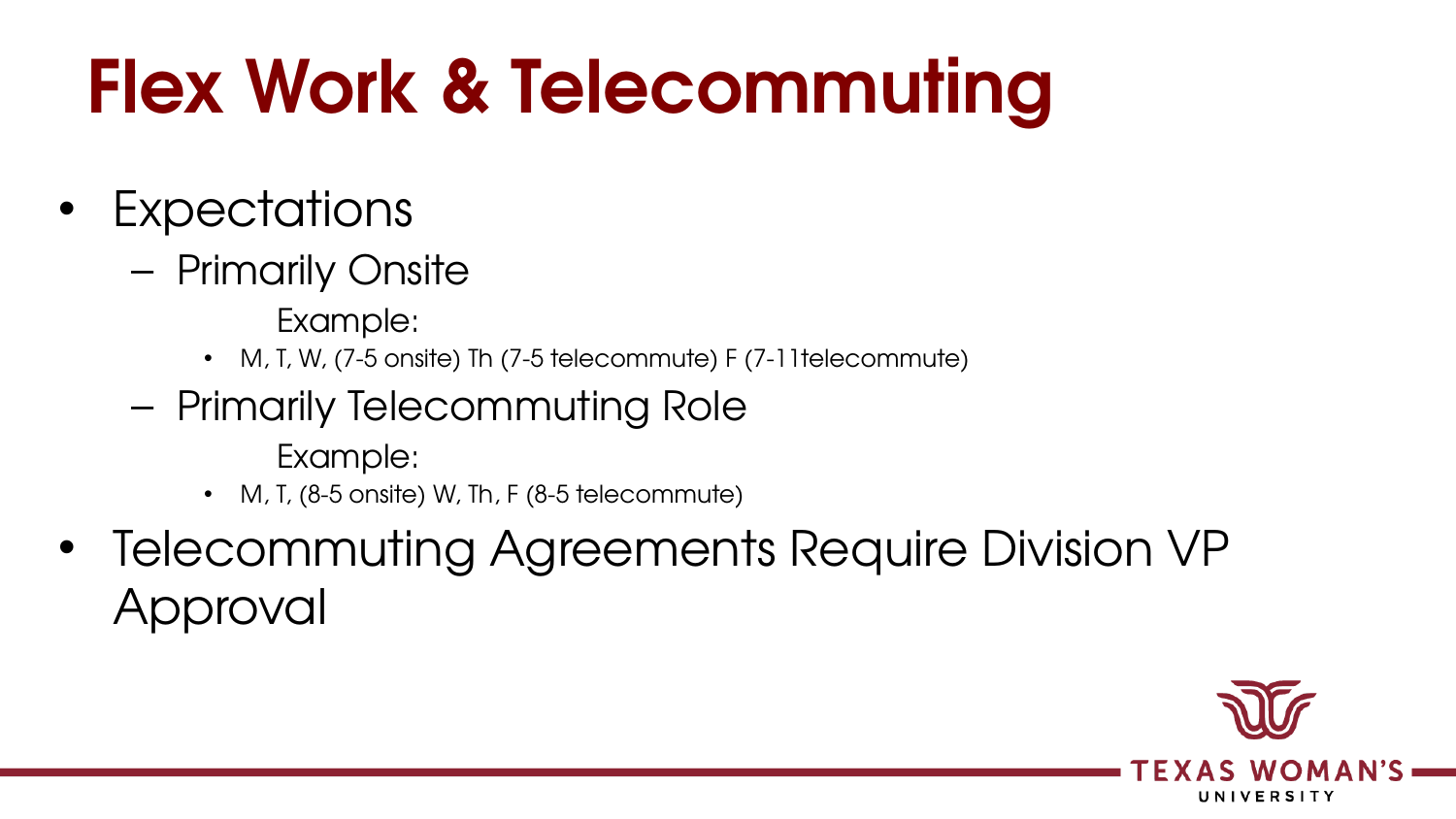

# Flex Work & Telecommuting
Expectations
Primarily Onsite
	Example:
M, T, W, (7-5 onsite) Th (7-5 telecommute) F (7-11telecommute)
Primarily Telecommuting Role
	Example:
M, T, (8-5 onsite) W, Th, F (8-5 telecommute)
Telecommuting Agreements Require Division VP Approval